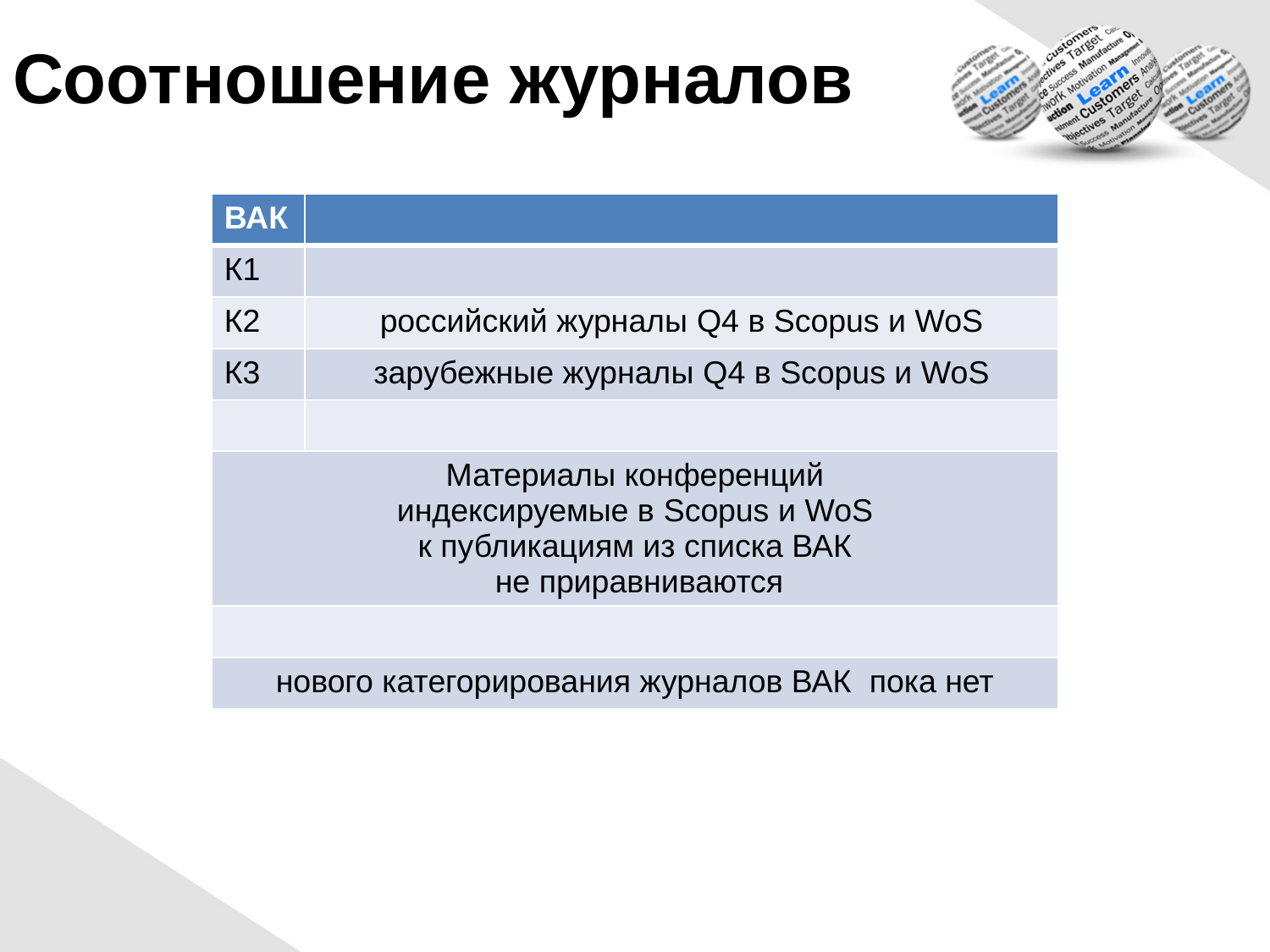

# Соотношение журналов
| ВАК |  |
| --- | --- |
| К1 |  |
| К2 | российский журналы Q4 в Scopus и WoS |
| К3 | зарубежные журналы Q4 в Scopus и WoS |
|  |  |
| Материалы конференций индексируемые в Scopus и WoS к публикациям из списка ВАК не приравниваются |  |
|  |  |
| нового категорирования журналов ВАК пока нет |  |